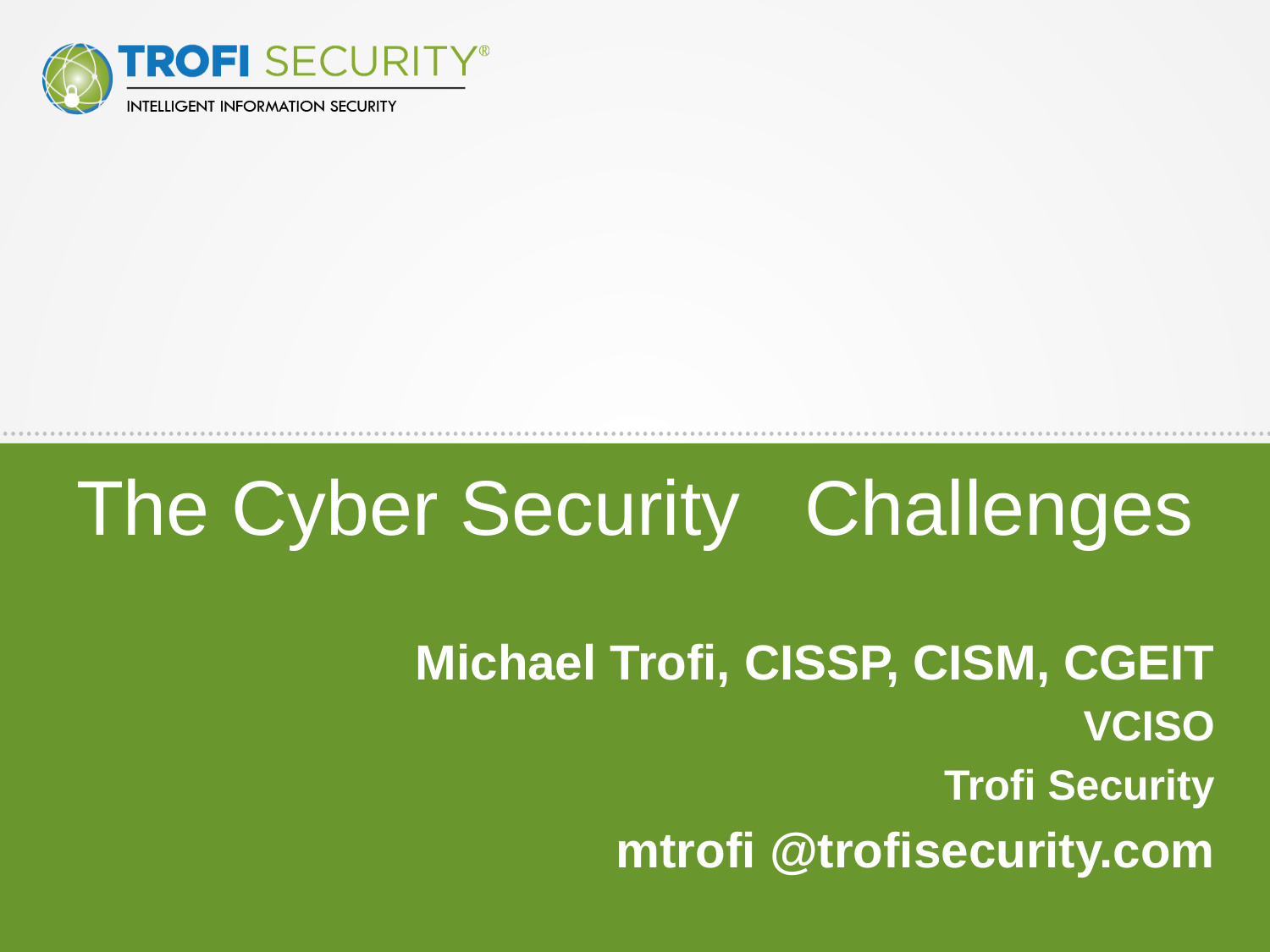

# The Cyber Security   Challenges
Michael Trofi, CISSP, CISM, CGEIT
VCISO
Trofi Security
mtrofi @trofisecurity.com